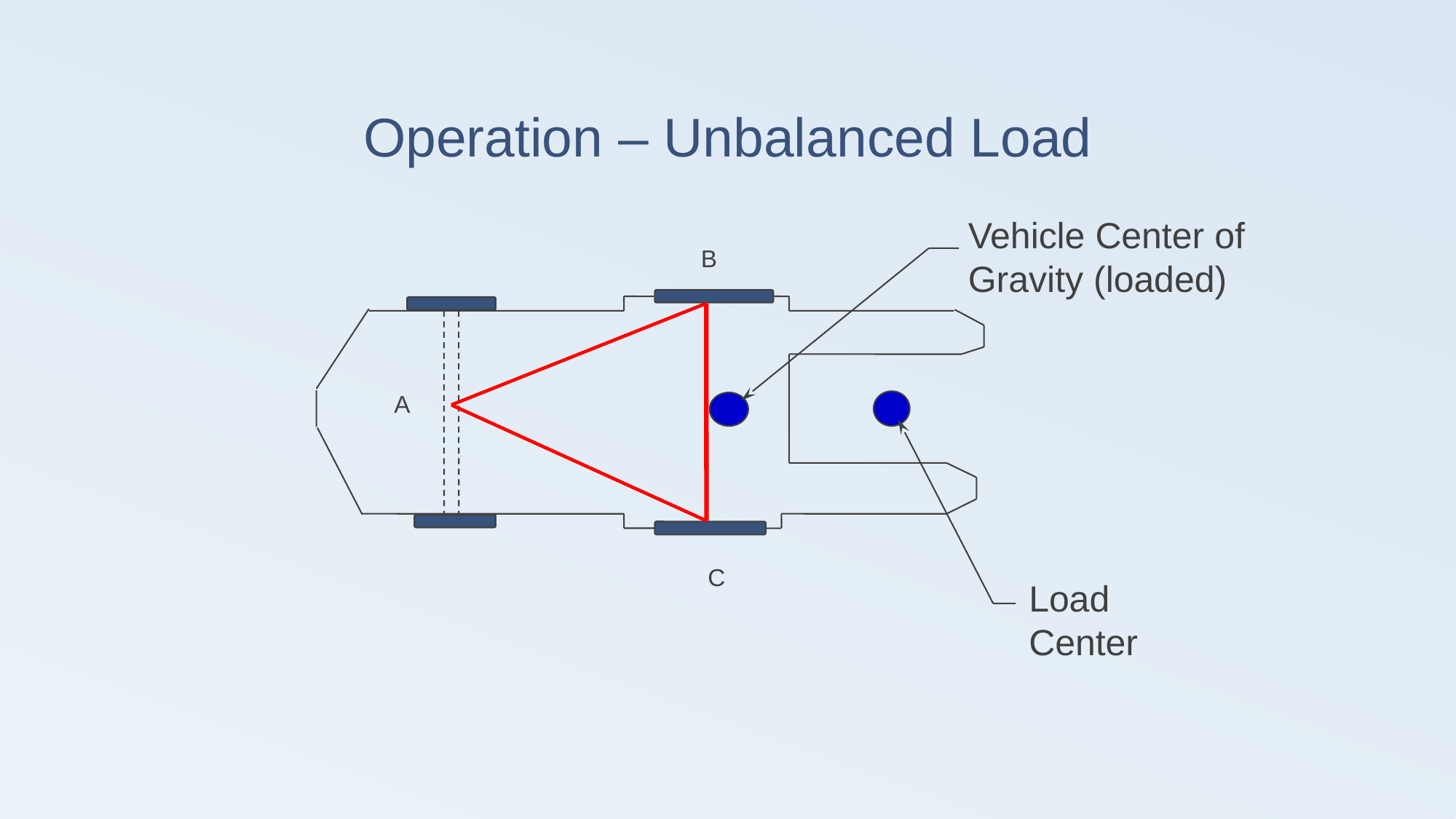

# Operation – Unbalanced Load
Vehicle Center of
Gravity (loaded)
B

A

C
Load Center

67